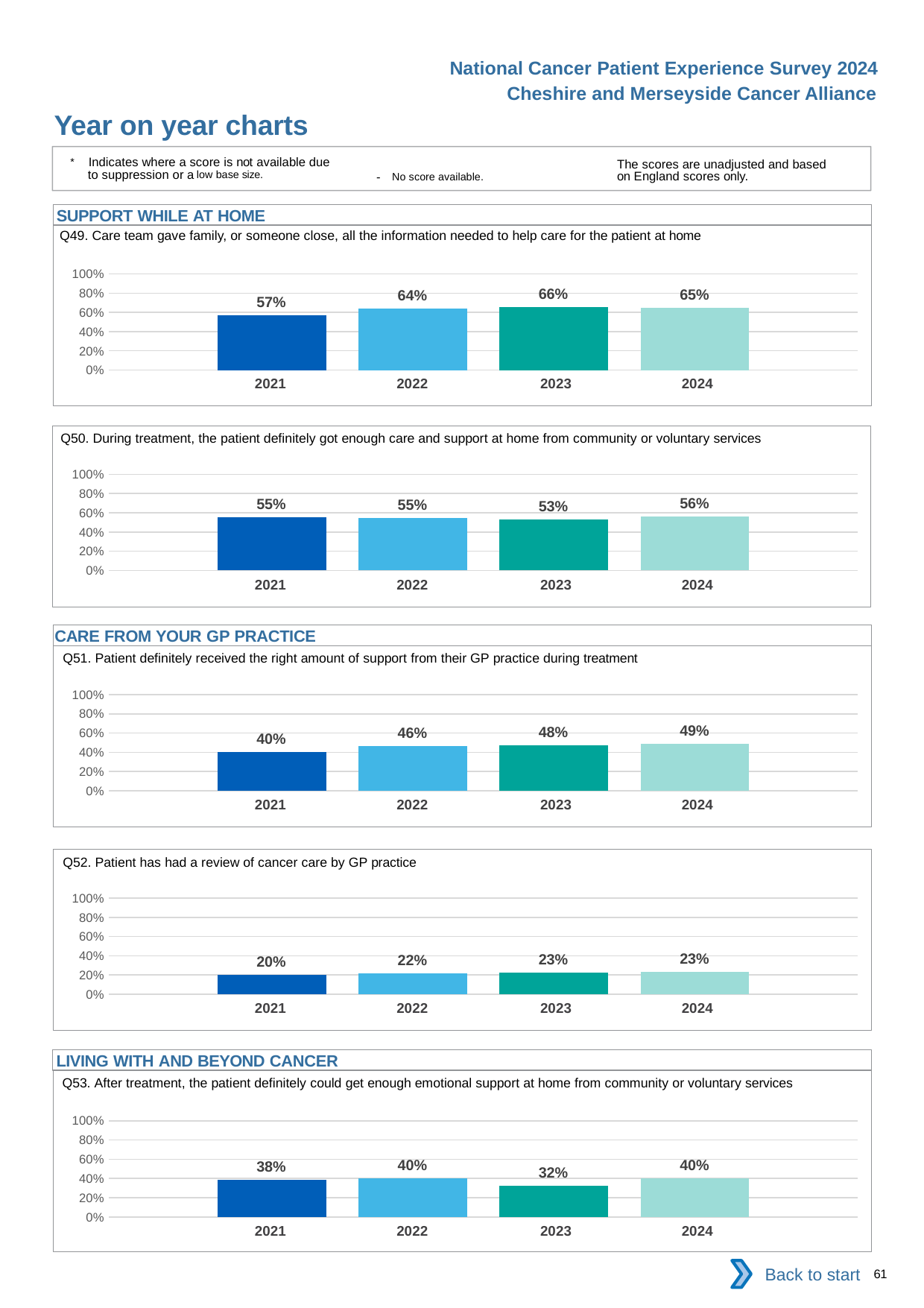

National Cancer Patient Experience Survey 2024
Cheshire and Merseyside Cancer Alliance
Year on year charts

*  Indicates where a score is not available due to suppression or a low base size.
The scores are unadjusted and based on England scores only.
- No score available.
SUPPORT WHILE AT HOME
Q49. Care team gave family, or someone close, all the information needed to help care for the patient at home

### Chart

| Category | 2021 | 2022 | 2023 | 2024 |
|---|---|---|---|---|
| Category 1 | 0.567355 | 0.6426087 | 0.6583904 | 0.6491499 |
| 2021 | 2022 | 2023 | 2024 |
| --- | --- | --- | --- |
Q50. During treatment, the patient definitely got enough care and support at home from community or voluntary services

### Chart

| Category | 2021 | 2022 | 2023 | 2024 |
|---|---|---|---|---|
| Category 1 | 0.5546875 | 0.5478645 | 0.530303 | 0.5591099 |
| 2021 | 2022 | 2023 | 2024 |
| --- | --- | --- | --- |
CARE FROM YOUR GP PRACTICE
Q51. Patient definitely received the right amount of support from their GP practice during treatment

### Chart

| Category | 2021 | 2022 | 2023 | 2024 |
|---|---|---|---|---|
| Category 1 | 0.4039813 | 0.4615385 | 0.4750255 | 0.4892423 |
| 2021 | 2022 | 2023 | 2024 |
| --- | --- | --- | --- |
Q52. Patient has had a review of cancer care by GP practice

### Chart

| Category | 2021 | 2022 | 2023 | 2024 |
|---|---|---|---|---|
| Category 1 | 0.2036915 | 0.2184116 | 0.2259018 | 0.2339346 |
| 2021 | 2022 | 2023 | 2024 |
| --- | --- | --- | --- |
LIVING WITH AND BEYOND CANCER
Q53. After treatment, the patient definitely could get enough emotional support at home from community or voluntary services

### Chart

| Category | 2021 | 2022 | 2023 | 2024 |
|---|---|---|---|---|
| Category 1 | 0.3842365 | 0.3981043 | 0.3242574 | 0.4026258 |
| 2021 | 2022 | 2023 | 2024 |
| --- | --- | --- | --- |
Back to start

61